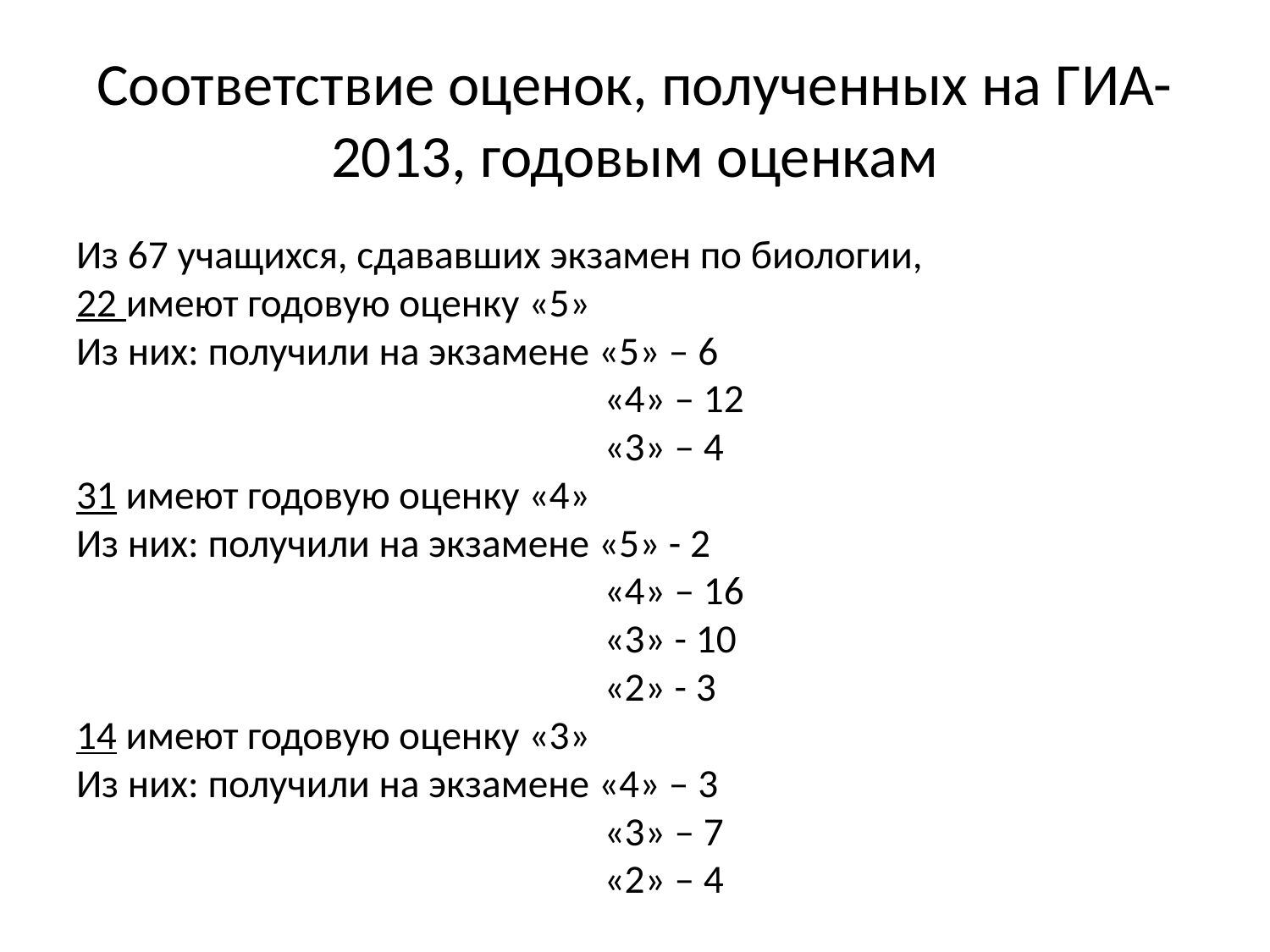

# Соответствие оценок, полученных на ГИА-2013, годовым оценкам
Из 67 учащихся, сдававших экзамен по биологии,
22 имеют годовую оценку «5»
Из них: получили на экзамене «5» – 6
                                                          «4» – 12
                                                          «3» – 4
31 имеют годовую оценку «4»
Из них: получили на экзамене «5» - 2
                                                          «4» – 16
                                                          «3» - 10
                                                          «2» - 3
14 имеют годовую оценку «3»
Из них: получили на экзамене «4» – 3
                                                          «3» – 7
                                                          «2» – 4